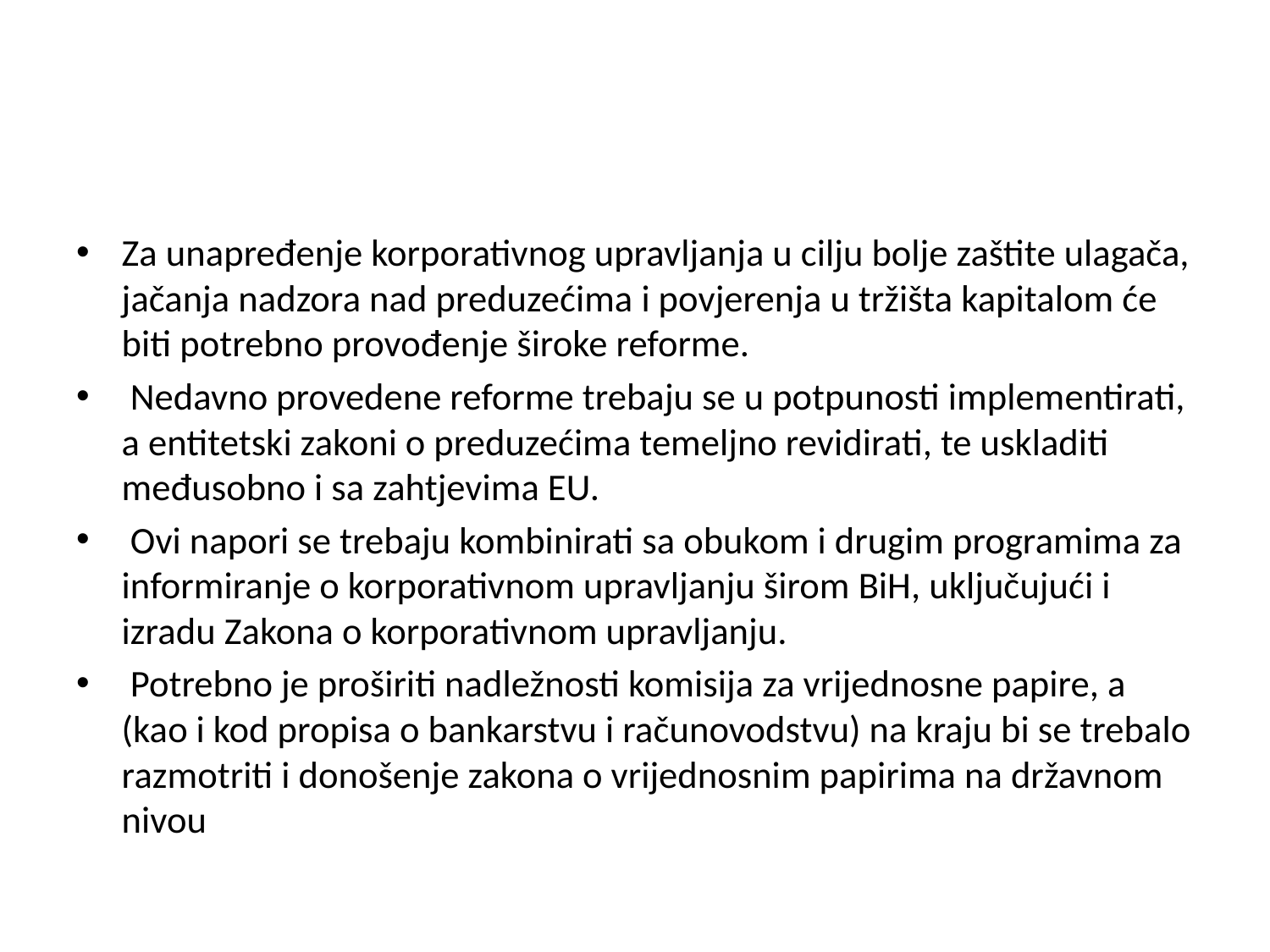

Za unapređenje korporativnog upravljanja u cilju bolje zaštite ulagača, jačanja nadzora nad preduzećima i povjerenja u tržišta kapitalom će biti potrebno provođenje široke reforme.
 Nedavno provedene reforme trebaju se u potpunosti implementirati, a entitetski zakoni o preduzećima temeljno revidirati, te uskladiti međusobno i sa zahtjevima EU.
 Ovi napori se trebaju kombinirati sa obukom i drugim programima za informiranje o korporativnom upravljanju širom BiH, uključujući i izradu Zakona o korporativnom upravljanju.
 Potrebno je proširiti nadležnosti komisija za vrijednosne papire, a (kao i kod propisa o bankarstvu i računovodstvu) na kraju bi se trebalo razmotriti i donošenje zakona o vrijednosnim papirima na državnom nivou